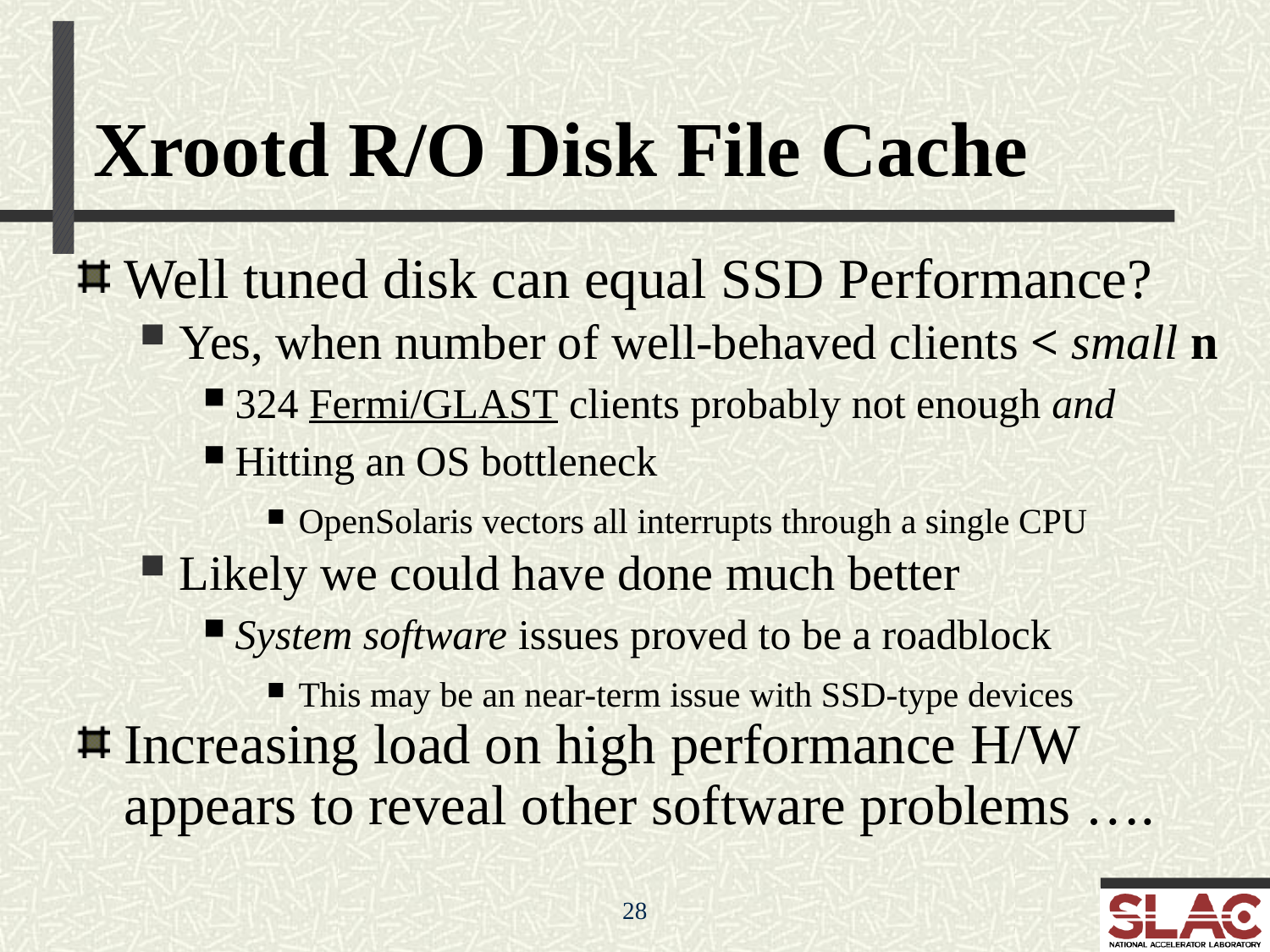

Xrootd R/O Disk File Cache
Well tuned disk can equal SSD Performance?
Yes, when number of well-behaved clients < small n
324 Fermi/GLAST clients probably not enough and
Hitting an OS bottleneck
OpenSolaris vectors all interrupts through a single CPU
Likely we could have done much better
System software issues proved to be a roadblock
This may be an near-term issue with SSD-type devices
Increasing load on high performance H/W
	appears to reveal other software problems ….

28